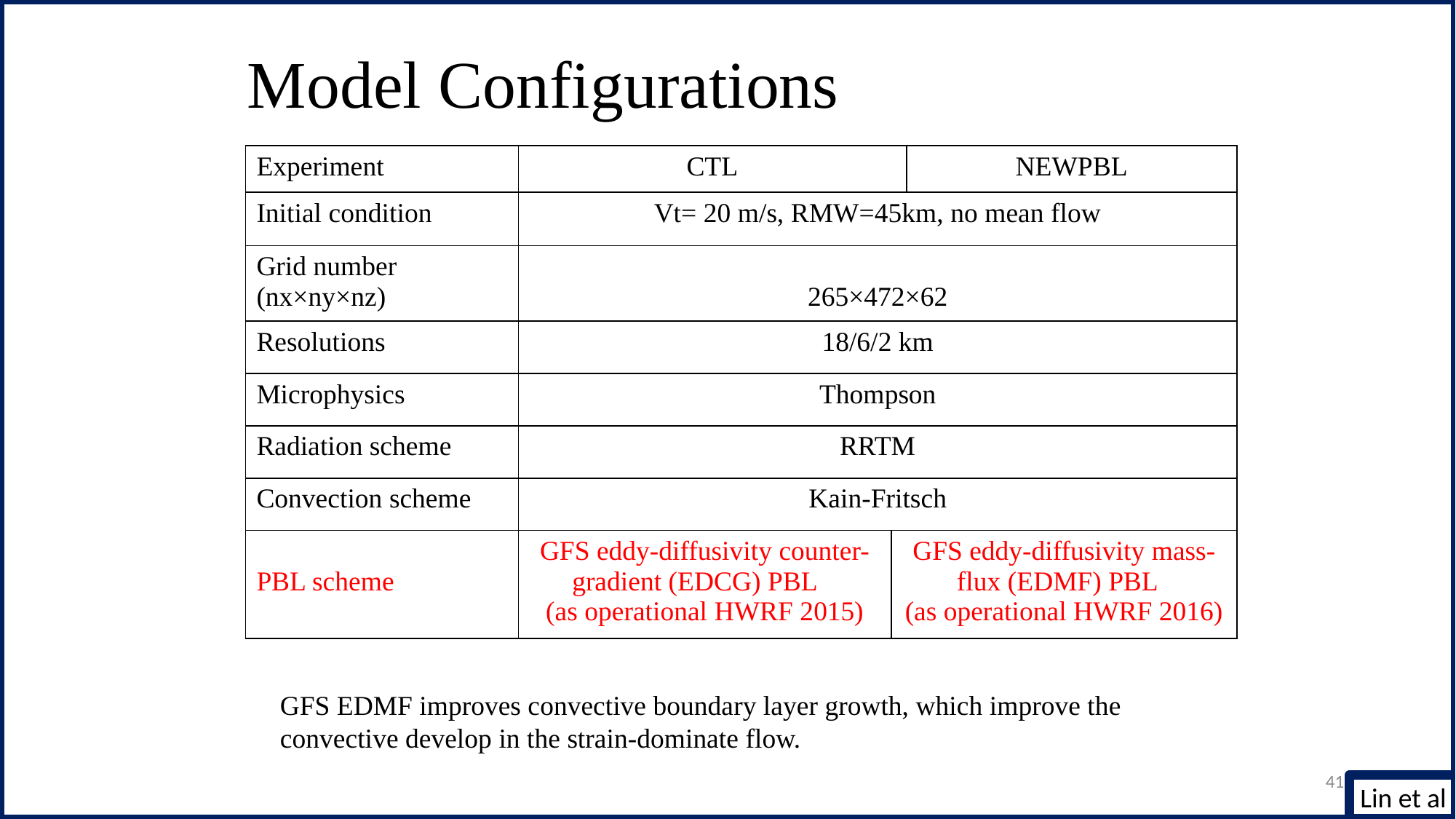

# Model Configurations
| Experiment | CTL |  | NEWPBL |
| --- | --- | --- | --- |
| Initial condition | Vt= 20 m/s, RMW=45km, no mean flow |  |  |
| Grid number (nx×ny×nz) | 265×472×62 |  |  |
| Resolutions | 18/6/2 km |  |  |
| Microphysics | Thompson |  |  |
| Radiation scheme | RRTM |  |  |
| Convection scheme | Kain-Fritsch |  |  |
| PBL scheme | GFS eddy-diffusivity counter-gradient (EDCG) PBL (as operational HWRF 2015) | GFS eddy-diffusivity mass-flux (EDMF) PBL (as operational HWRF 2016) |  |
GFS EDMF improves convective boundary layer growth, which improve the convective develop in the strain-dominate flow.
41
Lin et al